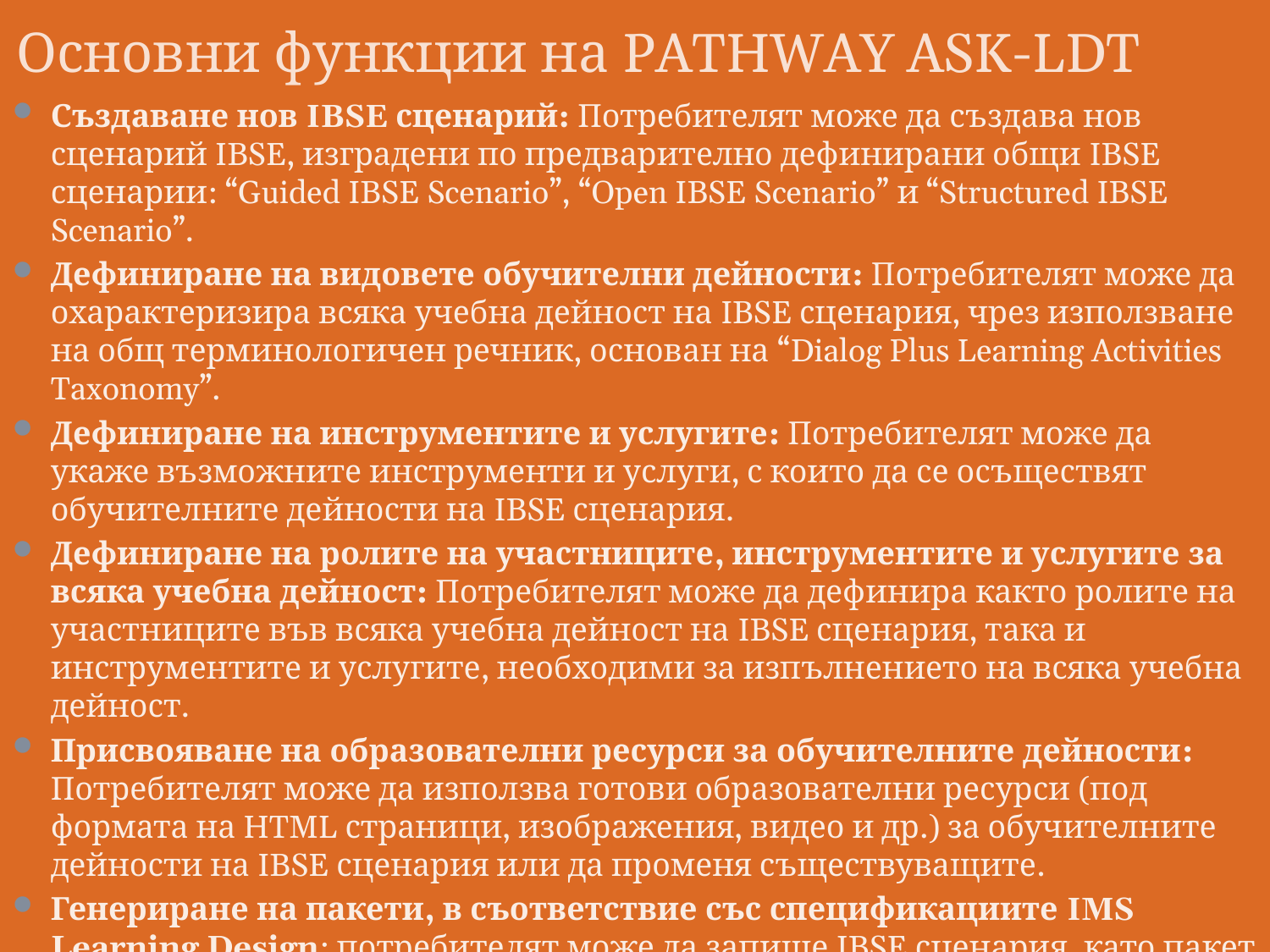

# Основни функции на PATHWAY ASK-LDT
Създаване нов IBSE сценарий: Потребителят може да създава нов сценарий IBSE, изградени по предварително дефинирани общи IBSE сценарии: “Guided IBSE Scenario”, “Open IBSE Scenario” и “Structured IBSE Scenario”.
Дефиниране на видовете обучителни дейности: Потребителят може да охарактеризира всяка учебна дейност на IBSE сценария, чрез използване на общ терминологичен речник, основан на “Dialog Plus Learning Activities Taxonomy”.
Дефиниране на инструментите и услугите: Потребителят може да укаже възможните инструменти и услуги, с които да се осъществят обучителните дейности на IBSE сценария.
Дефиниране на ролите на участниците, инструментите и услугите за всяка учебна дейност: Потребителят може да дефинира както ролите на участниците във всяка учебна дейност на IBSE сценария, така и инструментите и услугите, необходими за изпълнението на всяка учебна дейност.
Присвояване на образователни ресурси за обучителните дейности: Потребителят може да използва готови образователни ресурси (под формата на HTML страници, изображения, видео и др.) за обучителните дейности на IBSE сценария или да променя съществуващите.
Генериране на пакети, в съответствие със спецификациите IMS Learning Design: потребителят може да запише IBSE сценария, като пакет от файлове (ZIP формат) в съответствие със спецификациите IMS Learning Design.